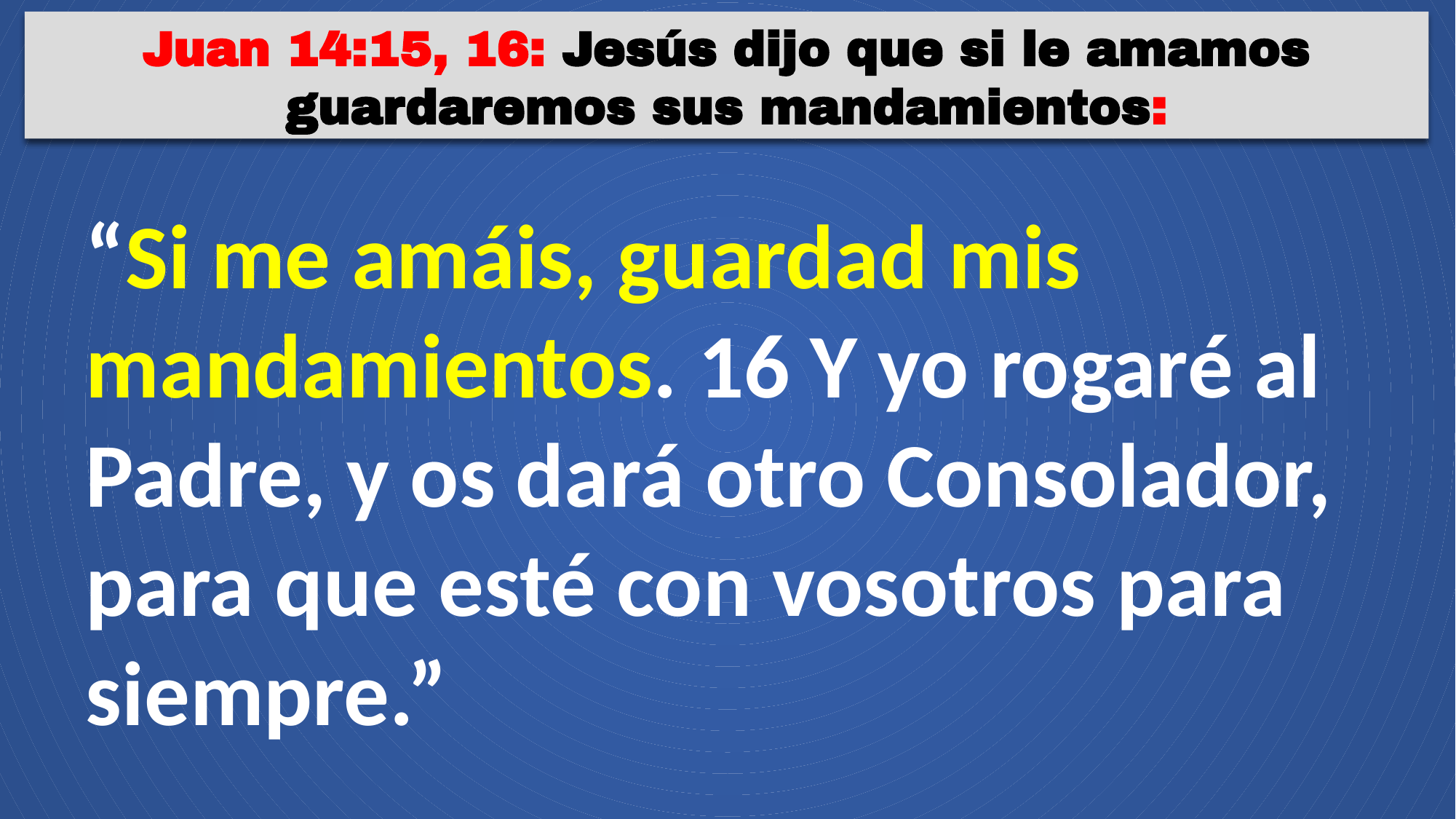

Juan 14:15, 16: Jesús dijo que si le amamos guardaremos sus mandamientos:
“Si me amáis, guardad mis mandamientos. 16 Y yo rogaré al Padre, y os dará otro Consolador, para que esté con vosotros para siempre.”